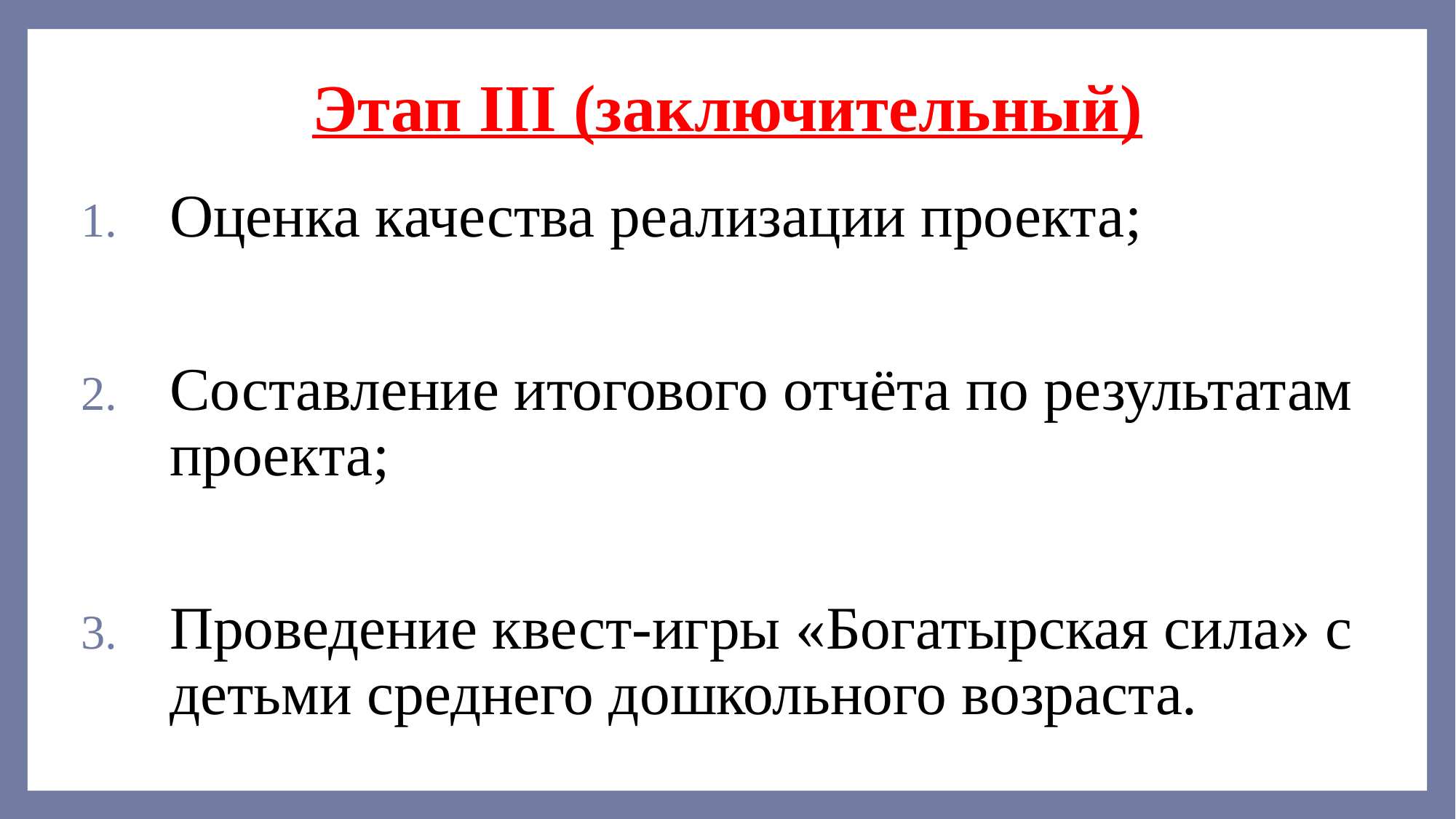

# Этап III (заключительный)
Оценка качества реализации проекта;

Составление итогового отчёта по результатам проекта;

Проведение квест-игры «Богатырская сила» с детьми среднего дошкольного возраста.